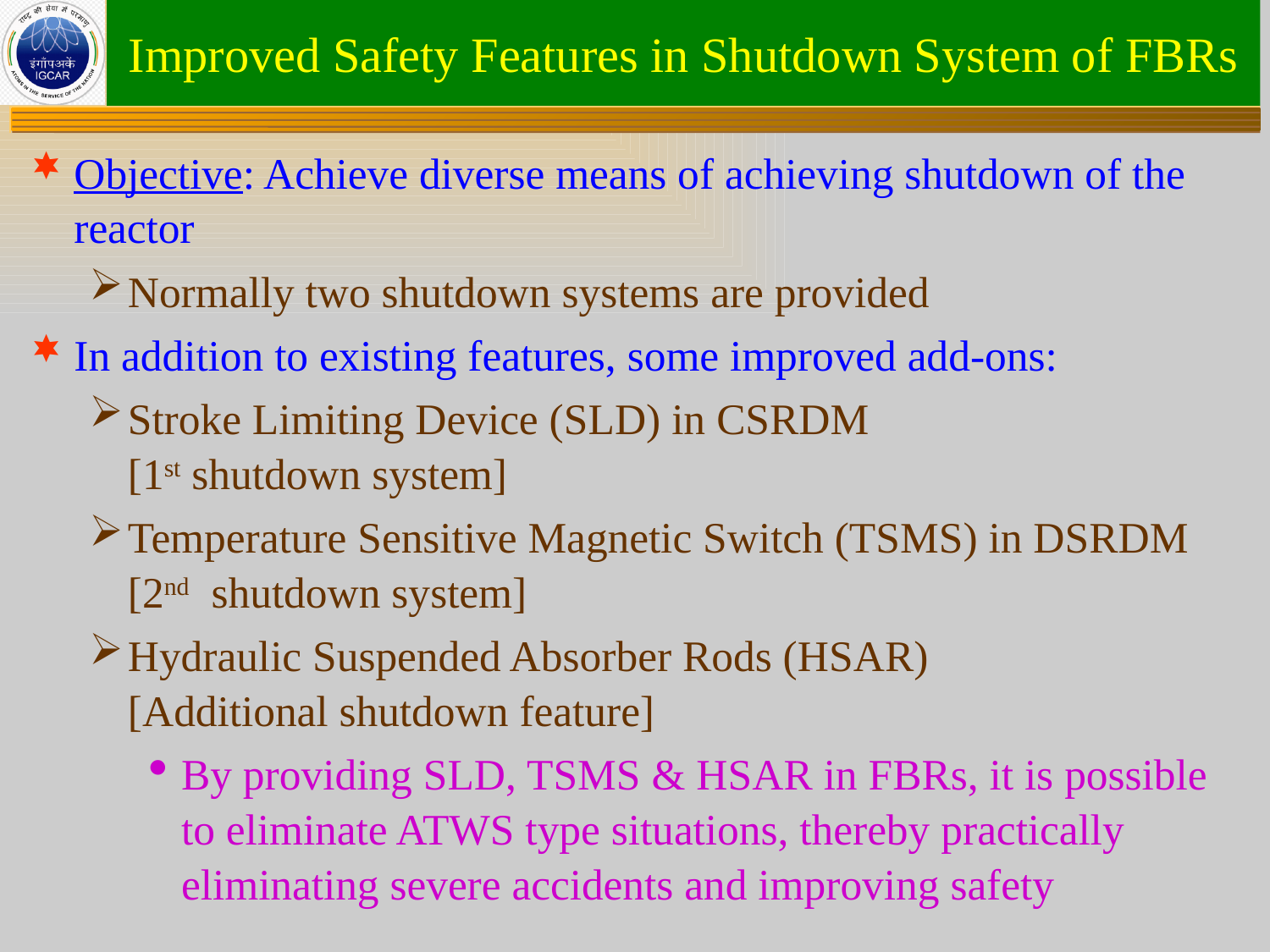

# Improved Safety Features in Shutdown System of FBRs
Objective: Achieve diverse means of achieving shutdown of the reactor
Normally two shutdown systems are provided
In addition to existing features, some improved add-ons:
Stroke Limiting Device (SLD) in CSRDM
[1st shutdown system]
Temperature Sensitive Magnetic Switch (TSMS) in DSRDM
[2nd  shutdown system]
Hydraulic Suspended Absorber Rods (HSAR)
[Additional shutdown feature]
By providing SLD, TSMS & HSAR in FBRs, it is possible to eliminate ATWS type situations, thereby practically eliminating severe accidents and improving safety